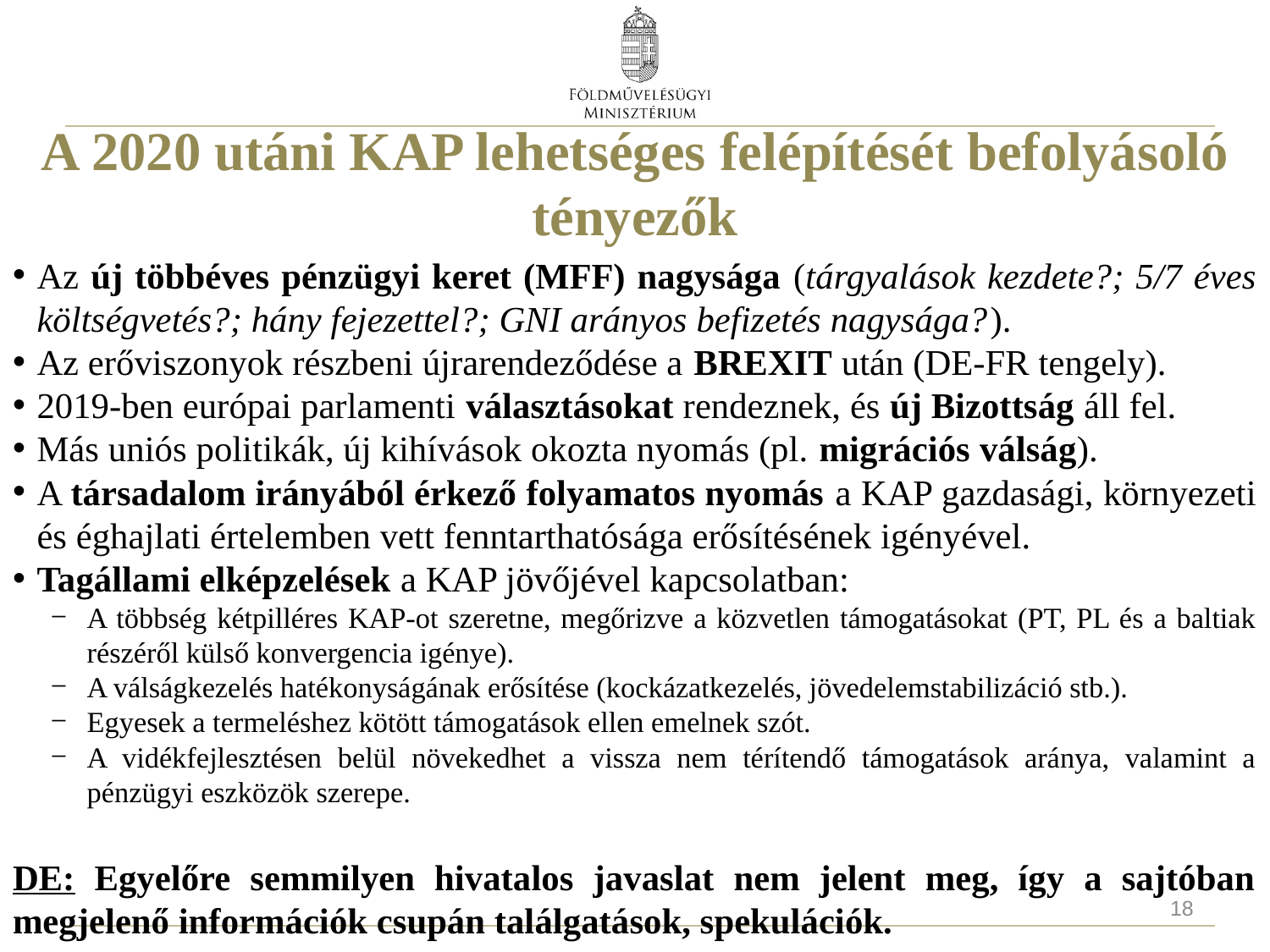

# A 2020 utáni KAP lehetséges felépítését befolyásoló tényezők
Az új többéves pénzügyi keret (MFF) nagysága (tárgyalások kezdete?; 5/7 éves költségvetés?; hány fejezettel?; GNI arányos befizetés nagysága?).
Az erőviszonyok részbeni újrarendeződése a BREXIT után (DE-FR tengely).
2019-ben európai parlamenti választásokat rendeznek, és új Bizottság áll fel.
Más uniós politikák, új kihívások okozta nyomás (pl. migrációs válság).
A társadalom irányából érkező folyamatos nyomás a KAP gazdasági, környezeti és éghajlati értelemben vett fenntarthatósága erősítésének igényével.
Tagállami elképzelések a KAP jövőjével kapcsolatban:
A többség kétpilléres KAP-ot szeretne, megőrizve a közvetlen támogatásokat (PT, PL és a baltiak részéről külső konvergencia igénye).
A válságkezelés hatékonyságának erősítése (kockázatkezelés, jövedelemstabilizáció stb.).
Egyesek a termeléshez kötött támogatások ellen emelnek szót.
A vidékfejlesztésen belül növekedhet a vissza nem térítendő támogatások aránya, valamint a pénzügyi eszközök szerepe.

DE: Egyelőre semmilyen hivatalos javaslat nem jelent meg, így a sajtóban megjelenő információk csupán találgatások, spekulációk.
18